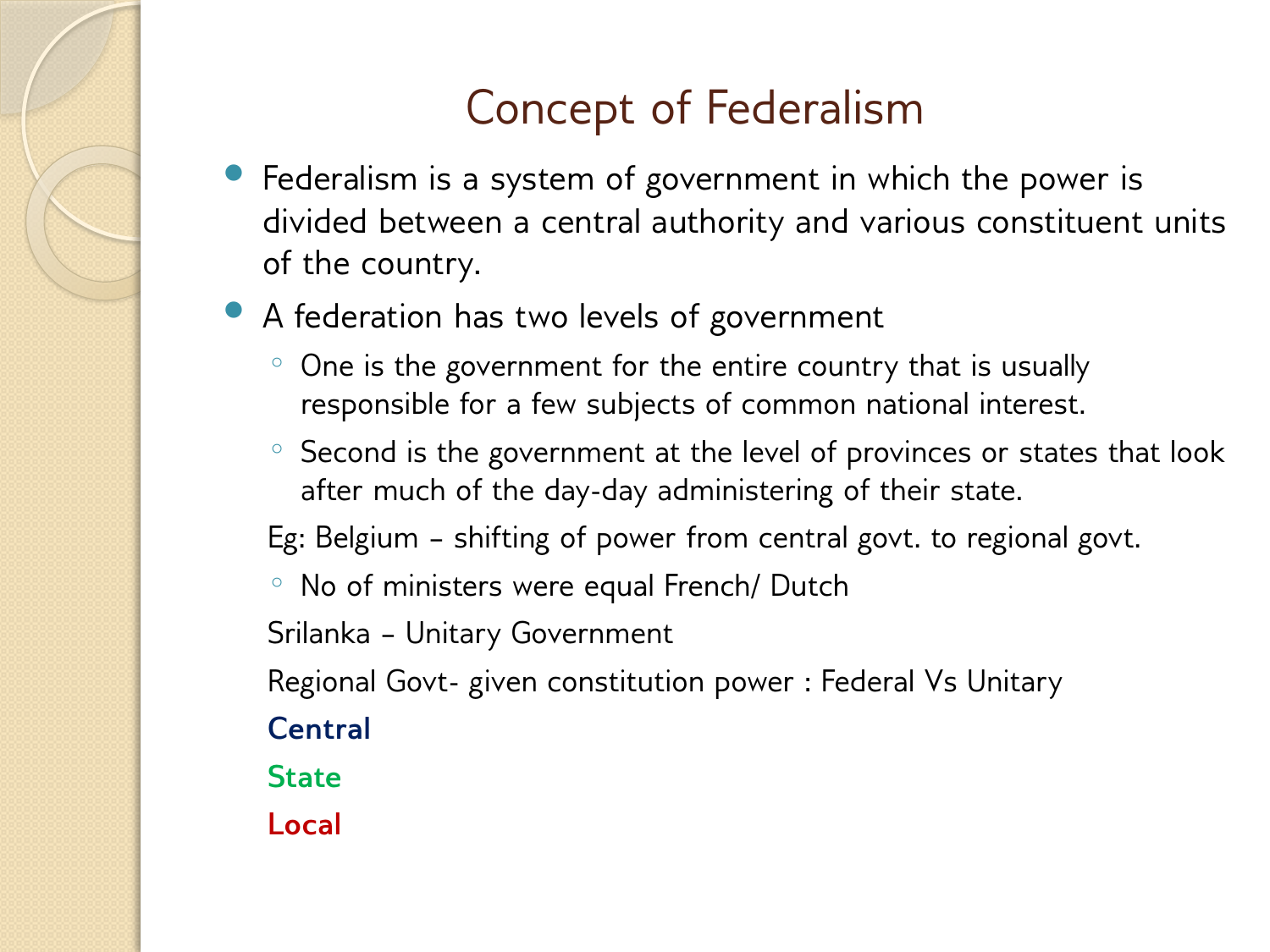

# Concept of Federalism
Federalism is a system of government in which the power is divided between a central authority and various constituent units of the country.
A federation has two levels of government
One is the government for the entire country that is usually responsible for a few subjects of common national interest.
Second is the government at the level of provinces or states that look after much of the day-day administering of their state.
Eg: Belgium – shifting of power from central govt. to regional govt.
No of ministers were equal French/ Dutch
Srilanka – Unitary Government
Regional Govt- given constitution power : Federal Vs Unitary
Central
State
Local